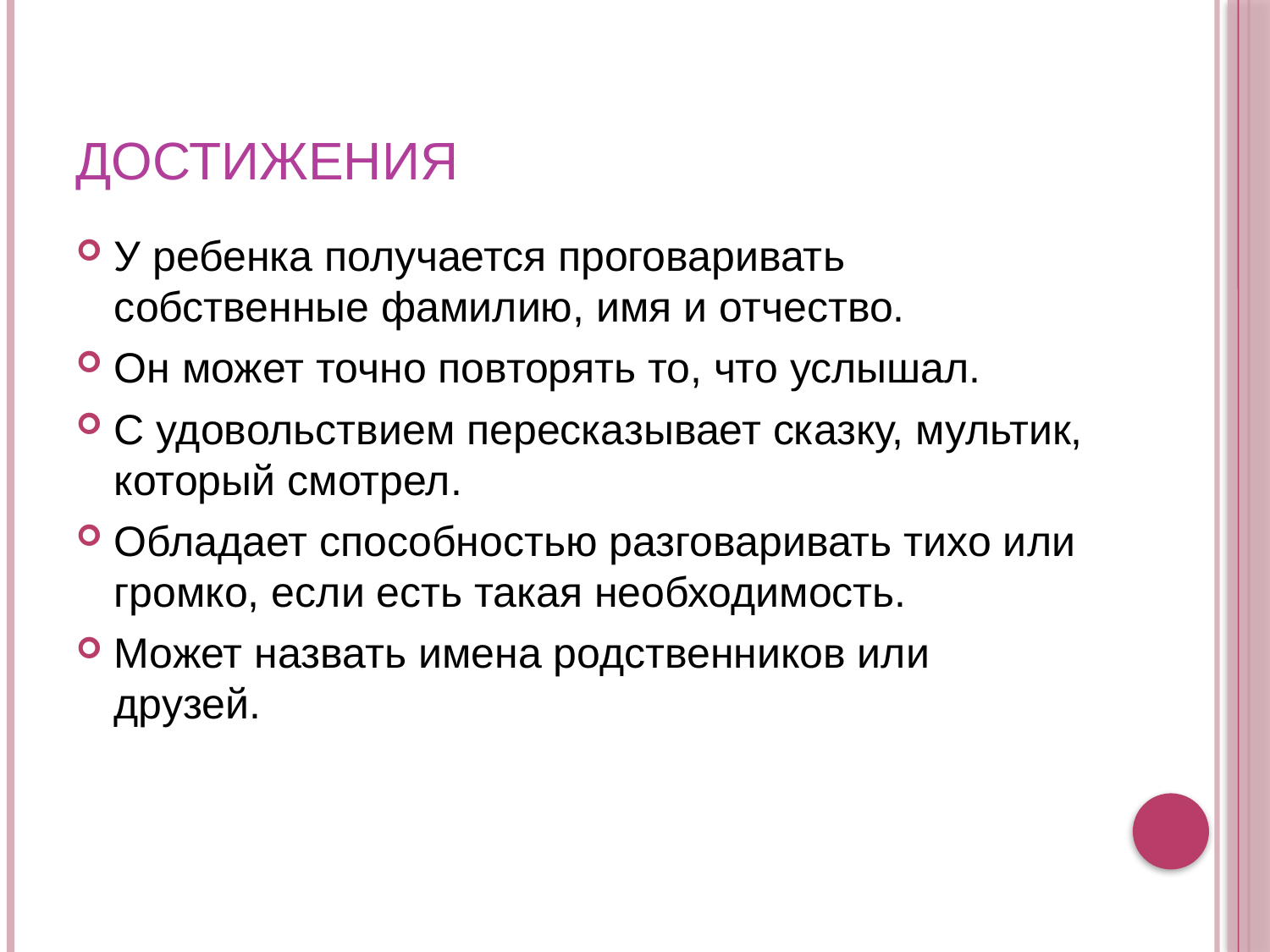

# Достижения
У ребенка получается проговаривать собственные фамилию, имя и отчество.
Он может точно повторять то, что услышал.
С удовольствием пересказывает сказку, мультик, который смотрел.
Обладает способностью разговаривать тихо или громко, если есть такая необходимость.
Может назвать имена родственников или друзей.